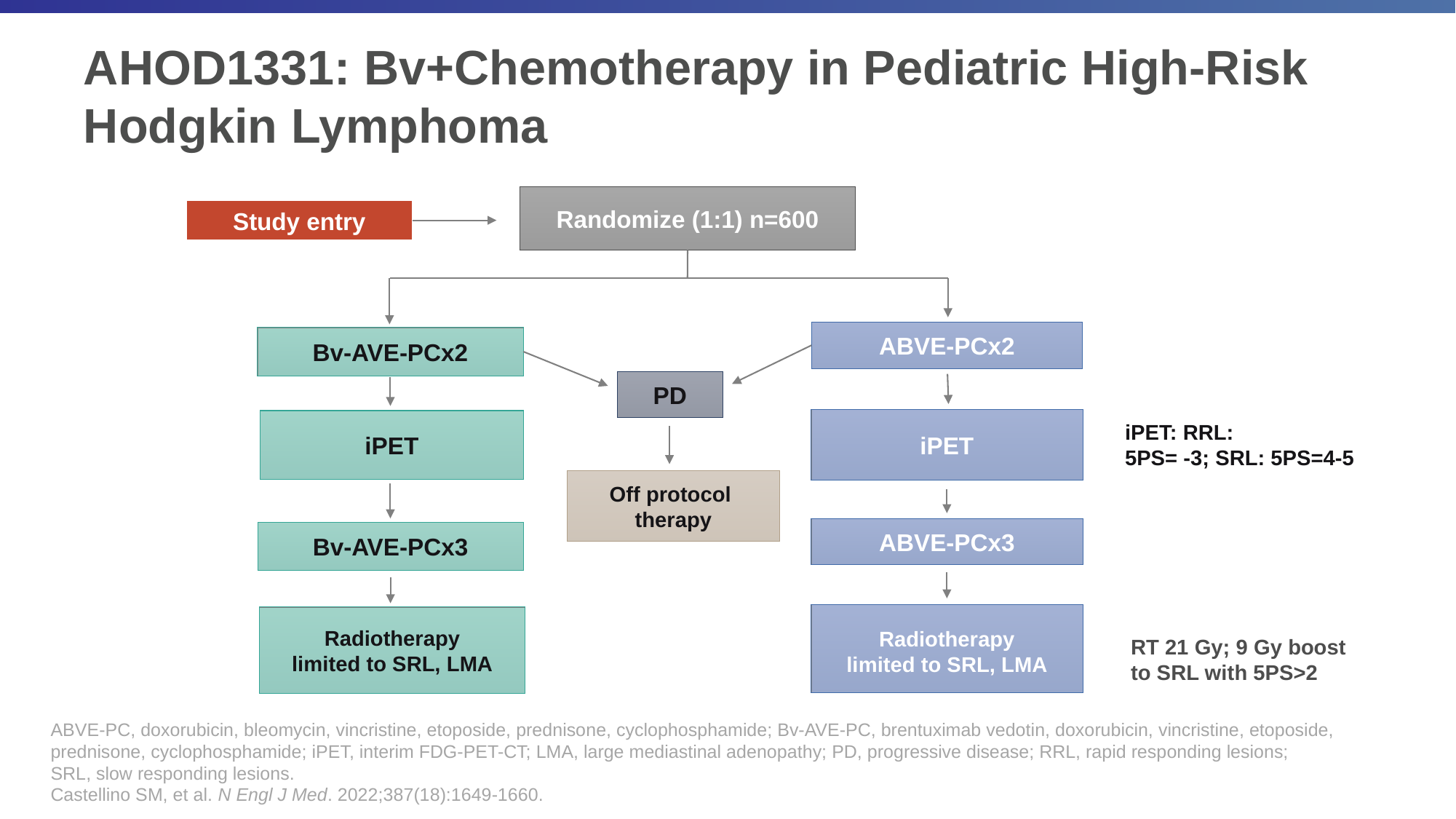

# AHOD1331: Bv+Chemotherapy in Pediatric High-Risk Hodgkin Lymphoma
Randomize (1:1) n=600
Study entry
ABVE-PCx2
Bv-AVE-PCx2
PD

iPET

iPET
iPET: RRL:
5PS= -3; SRL: 5PS=4-5
Off protocol
therapy
ABVE-PCx3
Bv-AVE-PCx3

Radiotherapy
limited to SRL, LMA

Radiotherapy
limited to SRL, LMA
RT 21 Gy; 9 Gy boost
to SRL with 5PS>2
ABVE-PC, doxorubicin, bleomycin, vincristine, etoposide, prednisone, cyclophosphamide; Bv-AVE-PC, brentuximab vedotin, doxorubicin, vincristine, etoposide, prednisone, cyclophosphamide; iPET, interim FDG-PET-CT; LMA, large mediastinal adenopathy; PD, progressive disease; RRL, rapid responding lesions;
SRL, slow responding lesions.
Castellino SM, et al. N Engl J Med. 2022;387(18):1649-1660.